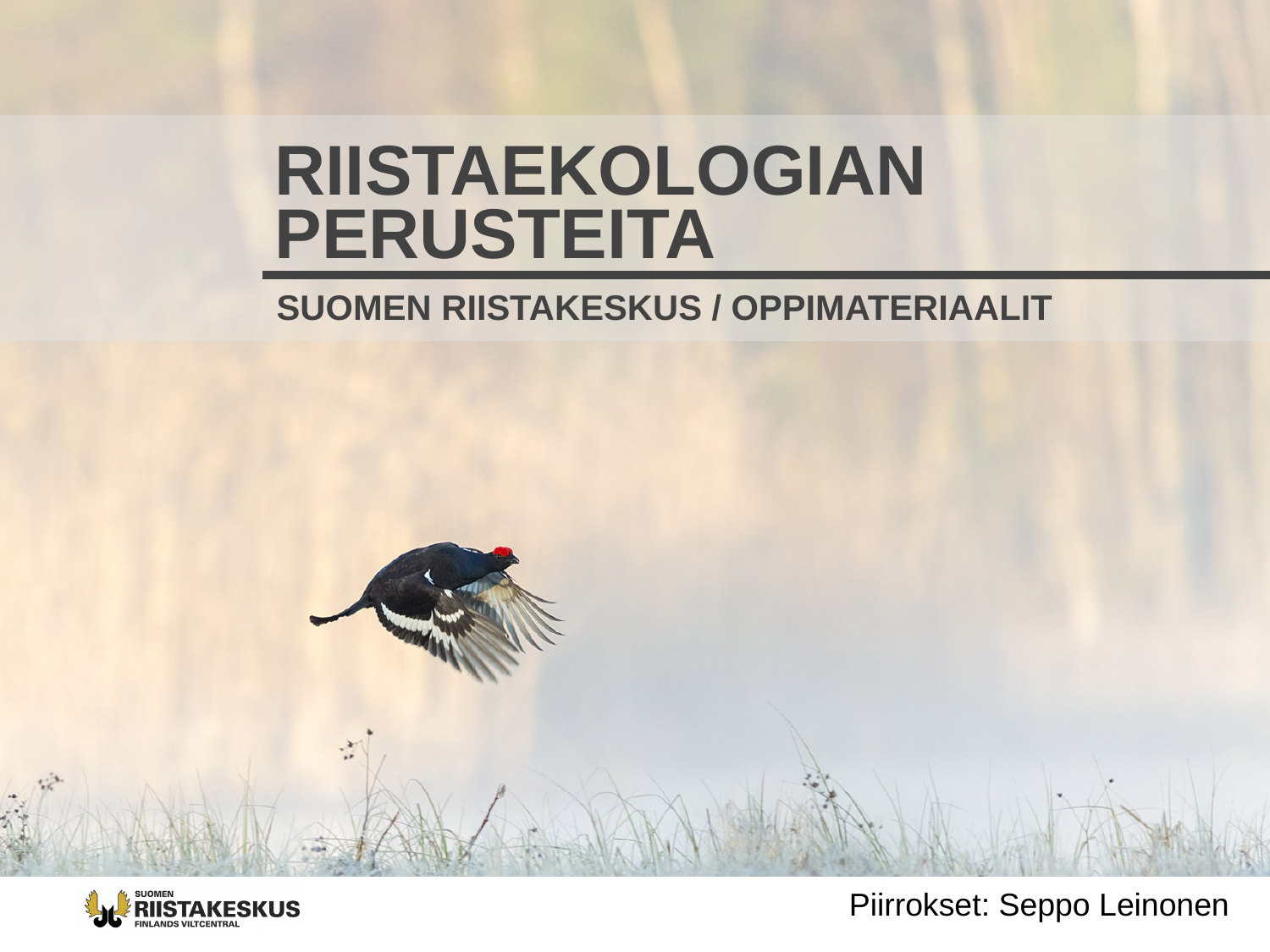

# Riistaekologian perusteita
Suomen riistakeskus / oppimateriaalit
Piirrokset: Seppo Leinonen